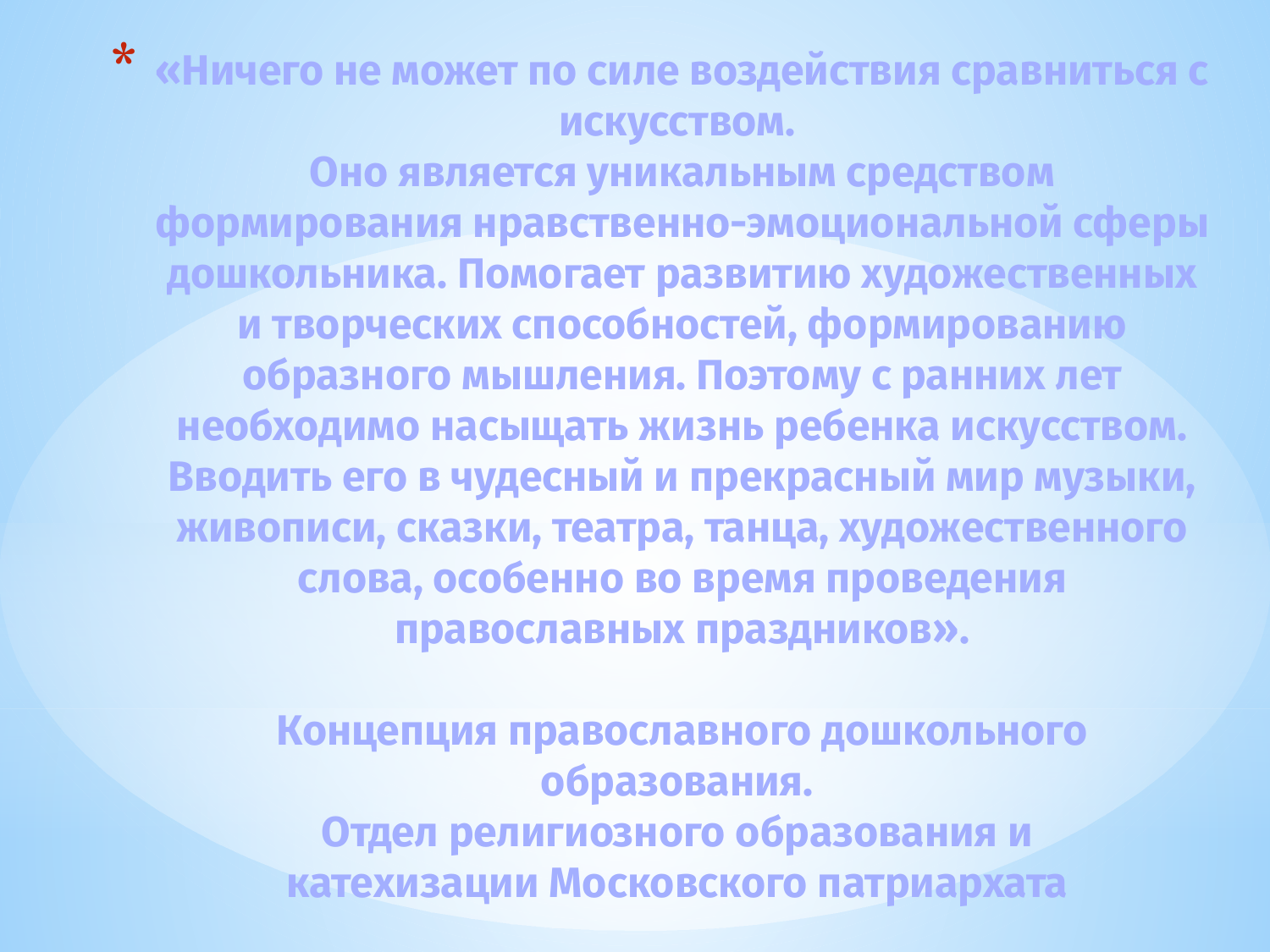

# «Ничего не может по силе воздействия сравниться с искусством. Оно является уникальным средством формирования нравственно-эмоциональной сферы дошкольника. Помогает развитию художественных и творческих способностей, формированию образного мышления. Поэтому с ранних лет необходимо насыщать жизнь ребенка искусством. Вводить его в чудесный и прекрасный мир музыки, живописи, сказки, театра, танца, художественного слова, особенно во время проведения православных праздников».   Концепция православного дошкольного образования. Отдел религиозного образования и катехизации Московского патриархата